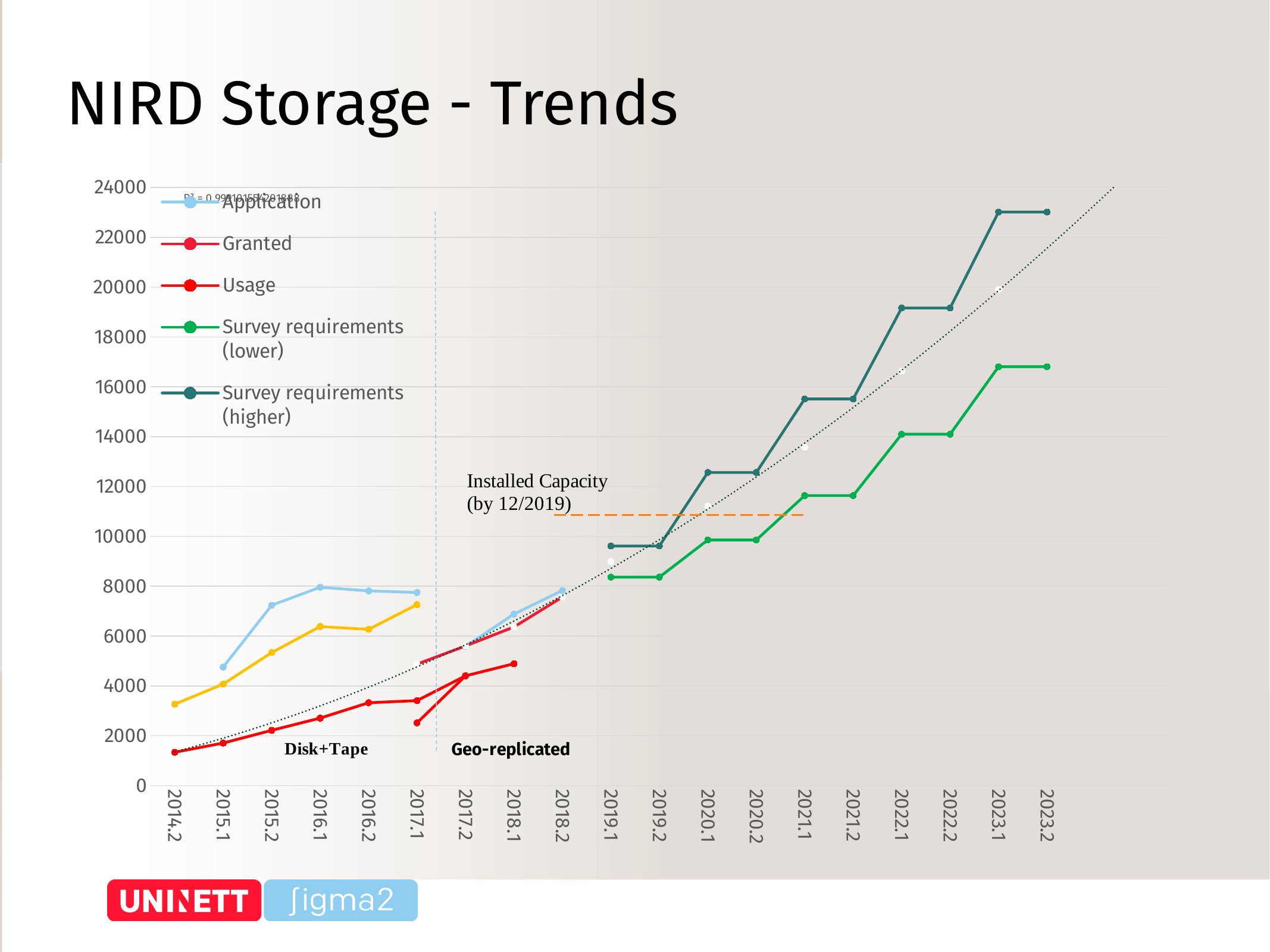

NIRD Storage - Trends

### Chart

| Category | Application | Application | Granted | Granted | Usage | Usage | Survey requirements (lower) | Survey requirements (higher) | Projection |
|---|---|---|---|---|---|---|---|---|---|
| 2014.2 | None | None | 3266.0 | None | 1337.0 | None | None | None | None |
| 2015.1 | 4755.0 | None | 4072.0 | None | 1706.0 | None | None | None | None |
| 2015.2 | 7235.0 | None | 5337.0 | None | 2217.0 | None | None | None | None |
| 2016.1 | 7955.0 | None | 6380.0 | None | 2707.0 | None | None | None | None |
| 2016.2 | 7812.0 | None | 6267.0 | None | 3324.0 | None | None | None | None |
| 2017.1 | 7745.0 | None | 7263.0 | 4873.0 | 3409.0 | 2517.0 | None | None | 4873.0 |
| 2017.2 | None | 5584.0 | None | 5602.0 | 4403.0 | 4403.0 | None | None | 5602.0 |
| 2018.1 | None | 6880.0 | None | 6363.0 | None | 4888.0 | None | None | 6363.0 |
| 2018.2 | None | 7830.0 | None | 7563.0 | None | None | None | None | 7563.0 |
| 2019.1 | None | None | None | None | None | None | 8363.0 | 9613.0 | 8988.0 |
| 2019.2 | None | None | None | None | None | None | 8363.0 | 9613.0 | None |
| 2020.1 | None | None | None | None | None | None | 9855.0 | 12563.0 | 11209.0 |
| 2020.2 | None | None | None | None | None | None | 9855.0 | 12563.0 | None |
| 2021.1 | None | None | None | None | None | None | 11636.0 | 15513.0 | 13574.5 |
| 2021.2 | None | None | None | None | None | None | 11636.0 | 15513.0 | None |
| 2022.1 | None | None | None | None | None | None | 14097.0 | 19163.0 | 16630.0 |
| 2022.2 | None | None | None | None | None | None | 14097.0 | 19163.0 | None |
| 2023.1 | None | None | None | None | None | None | 16807.0 | 23013.0 | 19910.0 |
| 2023.2 | None | None | None | None | None | None | 16807.0 | 23013.0 | None |